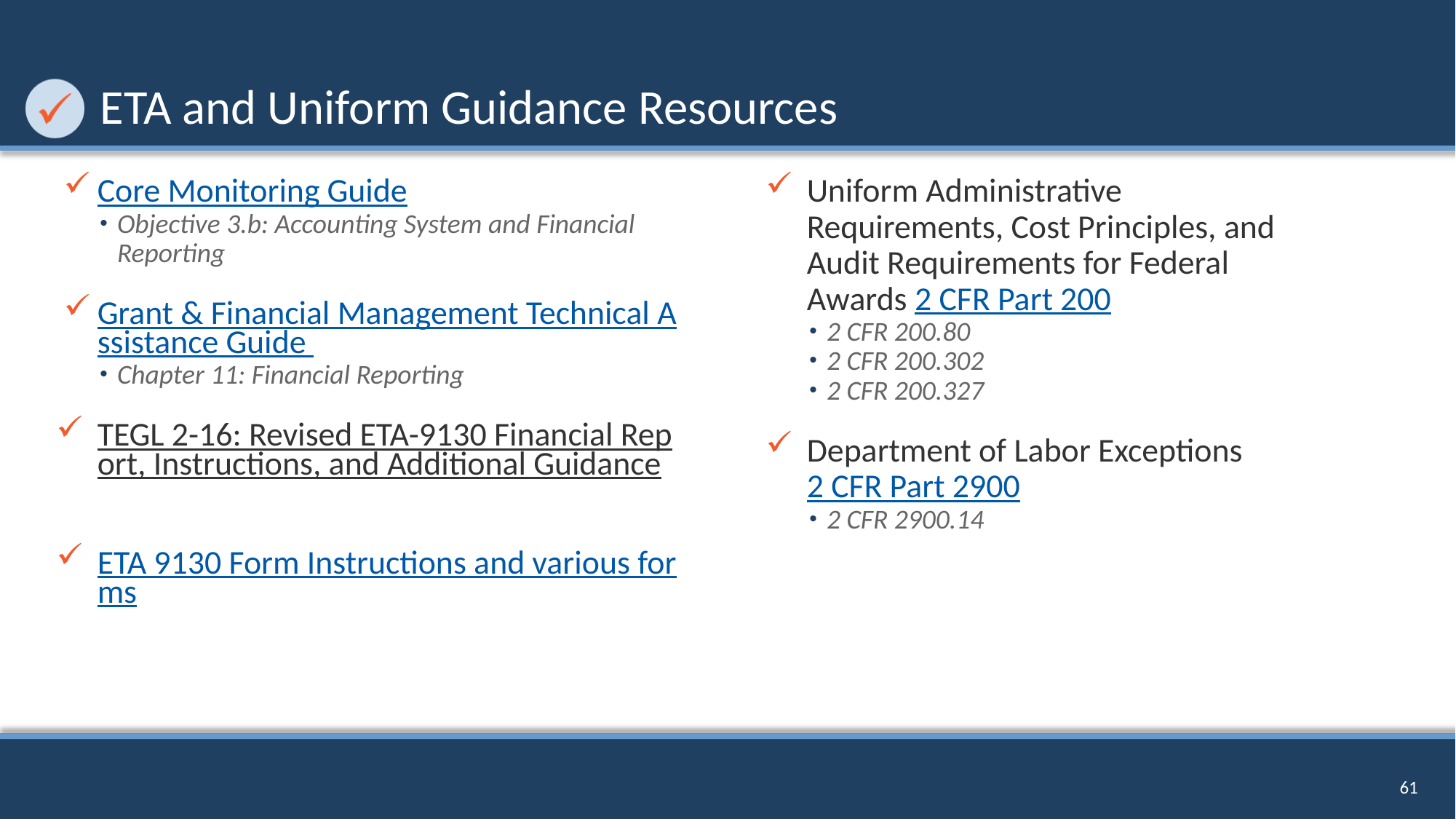

# ETA and Uniform Guidance Resources
Core Monitoring Guide
Objective 3.b: Accounting System and Financial Reporting
Grant & Financial Management Technical Assistance Guide
Chapter 11: Financial Reporting
TEGL 2-16: Revised ETA-9130 Financial Report, Instructions, and Additional Guidance
ETA 9130 Form Instructions and various forms

Uniform Administrative Requirements, Cost Principles, and Audit Requirements for Federal Awards 2 CFR Part 200
2 CFR 200.80
2 CFR 200.302
2 CFR 200.327
Department of Labor Exceptions 2 CFR Part 2900
2 CFR 2900.14

61